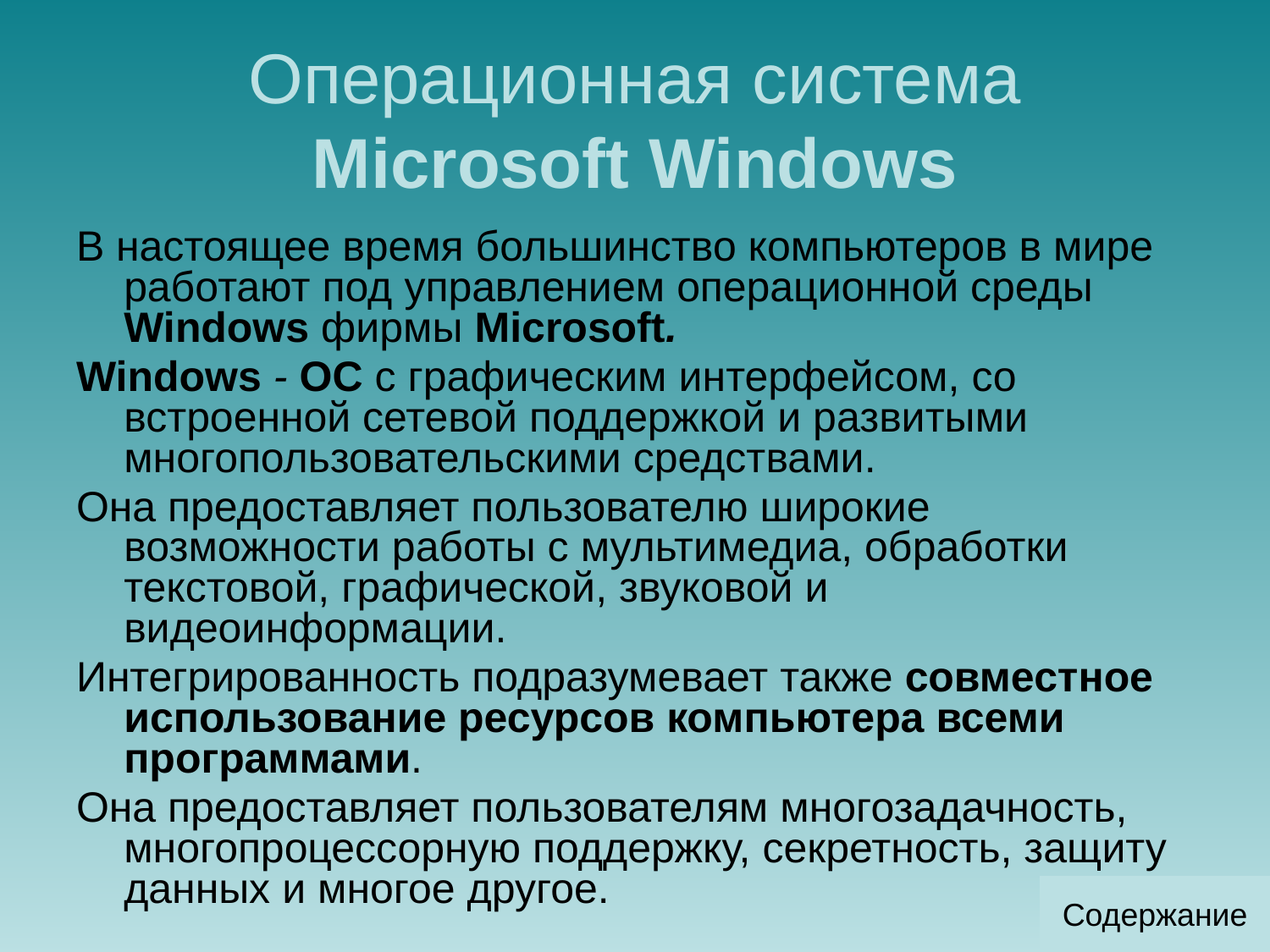

# Операционная система Microsoft Windows
В настоящее время большинство компьютеров в мире работают под управлением операционной среды Windows фирмы Microsoft.
Windows - ОС с графическим интерфейсом, со встроенной сетевой поддержкой и развитыми многопользовательскими средствами.
Она предоставляет пользователю широкие возможности работы с мультимедиа, обработки текстовой, графической, звуковой и видеоинформации.
Интегрированность подразумевает также совместное использование ресурсов компьютера всеми программами.
Она предоставляет пользователям многозадачность, многопроцессорную поддержку, секретность, защиту данных и многое другое.
Содержание